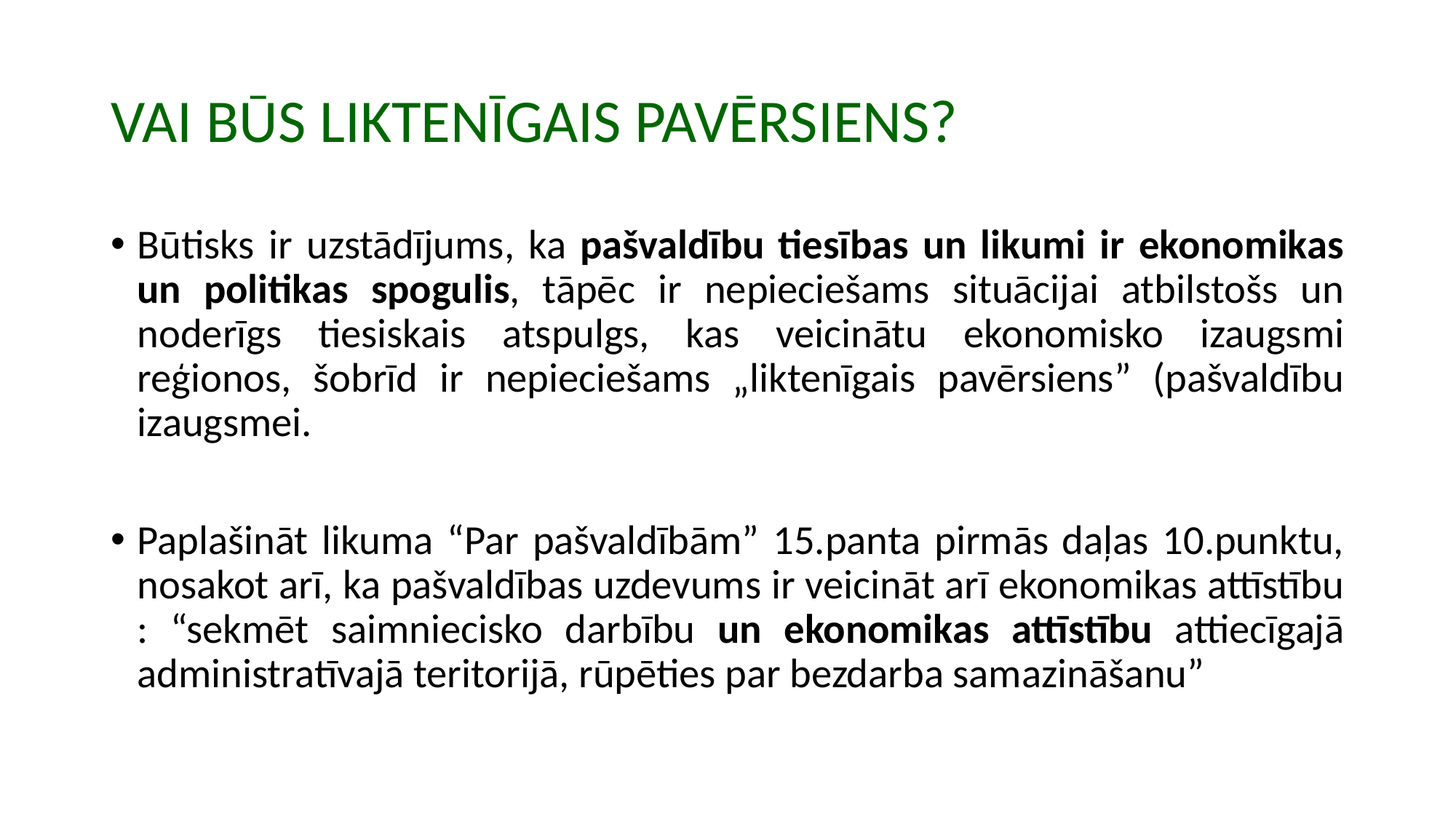

# Vai būs liktenīgais pavērsiens?
Būtisks ir uzstādījums, ka pašvaldību tiesības un likumi ir ekonomikas un politikas spogulis, tāpēc ir nepieciešams situācijai atbilstošs un noderīgs tiesiskais atspulgs, kas veicinātu ekonomisko izaugsmi reģionos, šobrīd ir nepieciešams „liktenīgais pavērsiens” (pašvaldību izaugsmei.

Paplašināt likuma “Par pašvaldībām” 15.panta pirmās daļas 10.punktu, nosakot arī, ka pašvaldības uzdevums ir veicināt arī ekonomikas attīstību : “sekmēt saimniecisko darbību un ekonomikas attīstību attiecīgajā administratīvajā teritorijā, rūpēties par bezdarba samazināšanu”